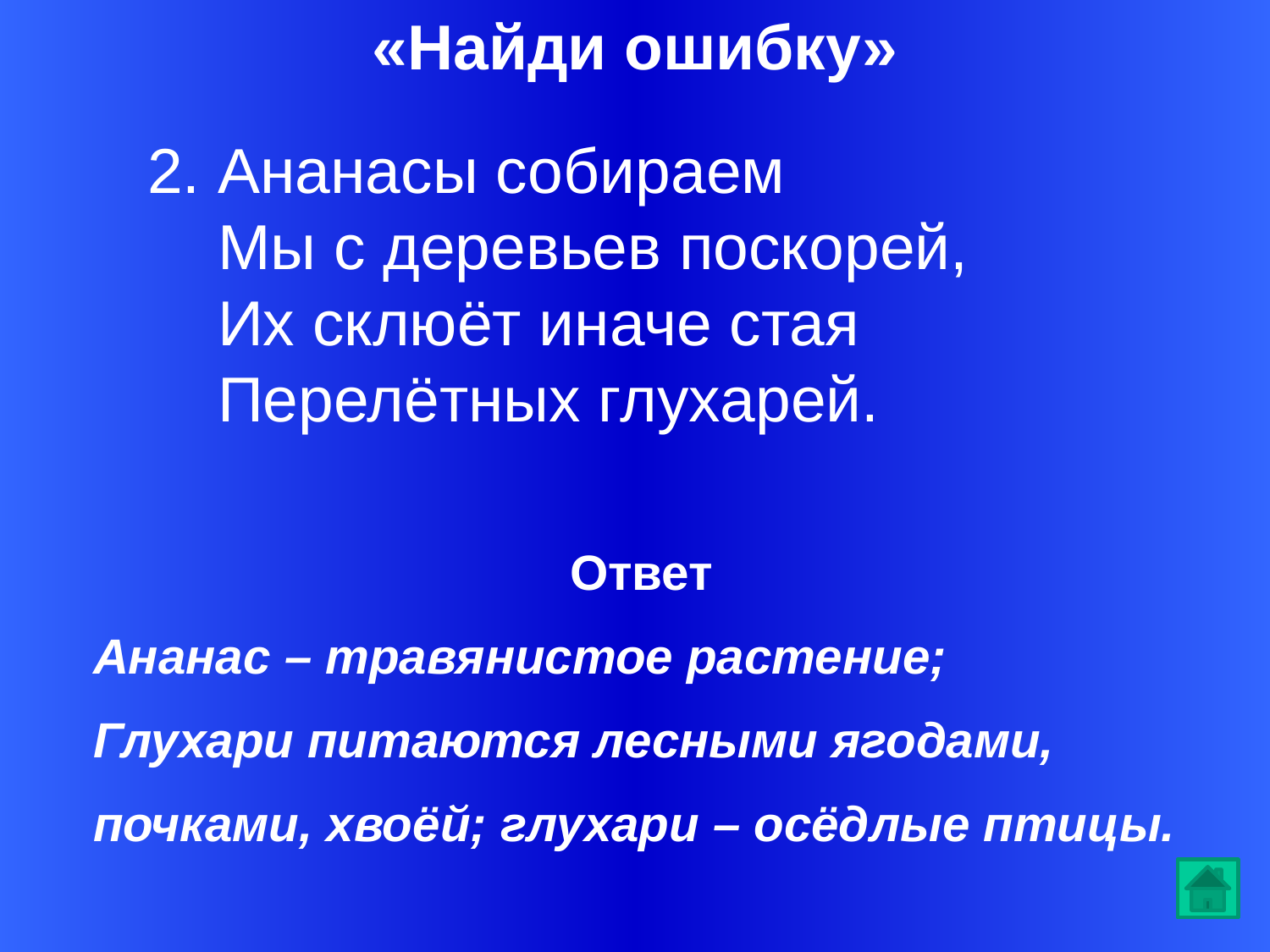

«Найди ошибку»
2. Ананасы собираем
    Мы с деревьев поскорей,
    Их склюёт иначе стая
    Перелётных глухарей.

Ответ
Ананас – травянистое растение;
Глухари питаются лесными ягодами,
почками, хвоёй; глухари – осёдлые птицы.